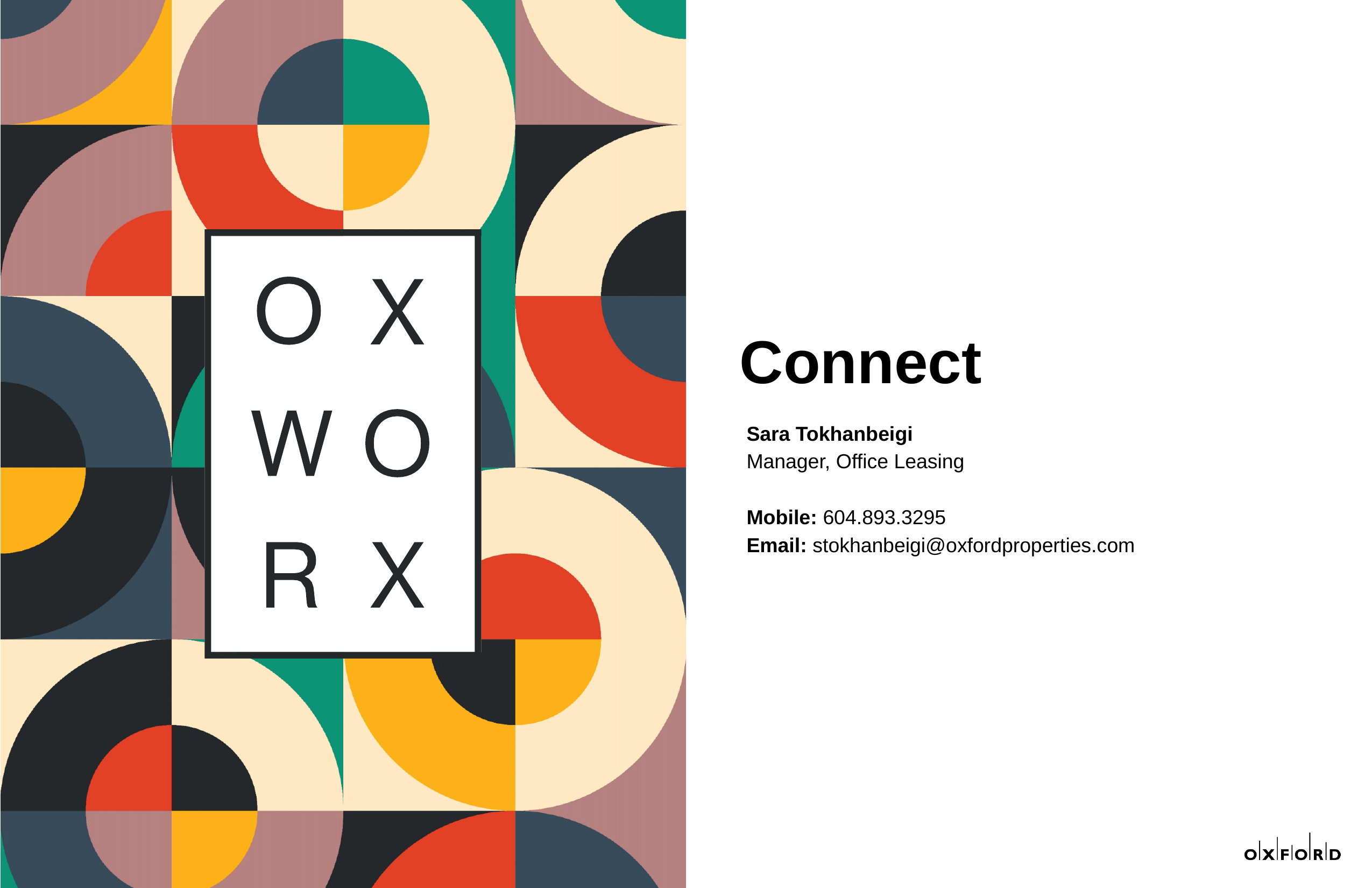

Connect
Sara Tokhanbeigi
Manager, Office Leasing

Mobile: 604.893.3295
Email: stokhanbeigi@oxfordproperties.com